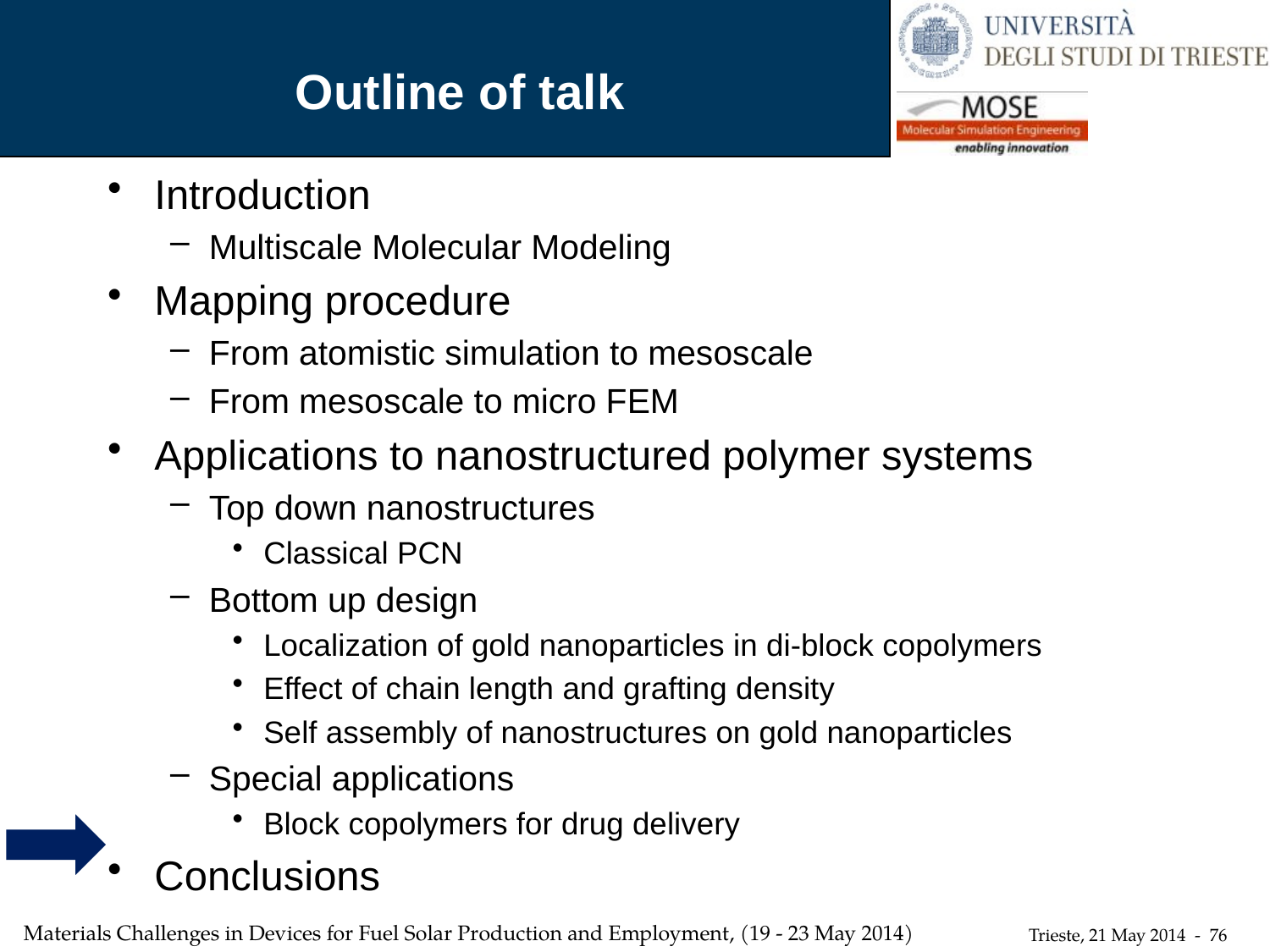

Outline of talk
Introduction
Multiscale Molecular Modeling
Mapping procedure
From atomistic simulation to mesoscale
From mesoscale to micro FEM
Applications to nanostructured polymer systems
Top down nanostructures
Classical PCN
Bottom up design
Localization of gold nanoparticles in di-block copolymers
Effect of chain length and grafting density
Self assembly of nanostructures on gold nanoparticles
Special applications
Block copolymers for drug delivery
Conclusions